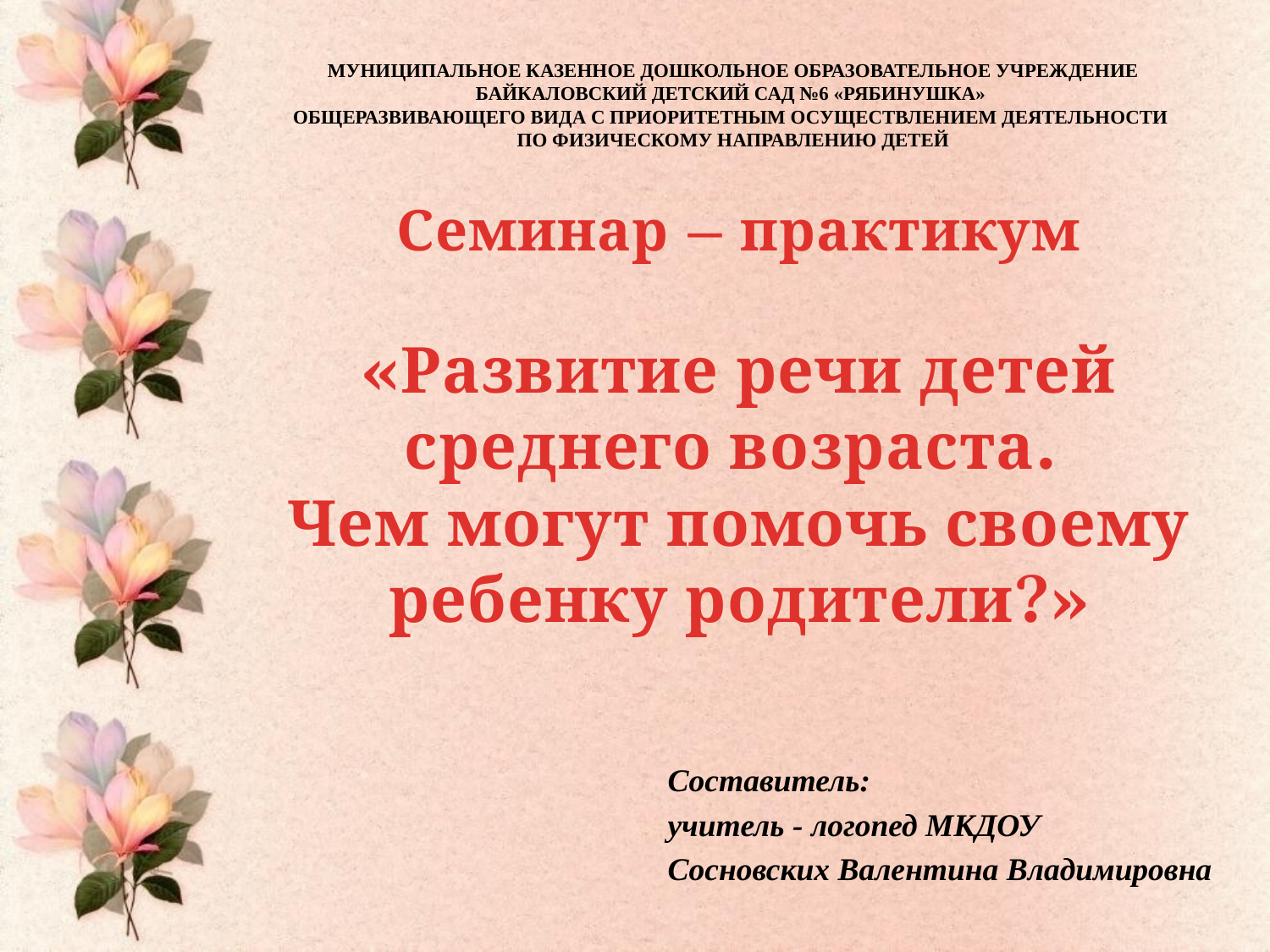

# МУНИЦИПАЛЬНОЕ КАЗЕННОЕ ДОШКОЛЬНОЕ ОБРАЗОВАТЕЛЬНОЕ УЧРЕЖДЕНИЕ БАЙКАЛОВСКИЙ ДЕТСКИЙ САД №6 «РЯБИНУШКА» ОБЩЕРАЗВИВАЮЩЕГО ВИДА С ПРИОРИТЕТНЫМ ОСУЩЕСТВЛЕНИЕМ ДЕЯТЕЛЬНОСТИ ПО ФИЗИЧЕСКОМУ НАПРАВЛЕНИЮ ДЕТЕЙ
Семинар – практикум

«Развитие речи детей среднего возраста.
Чем могут помочь своему ребенку родители?»
Составитель:
учитель - логопед МКДОУ
Сосновских Валентина Владимировна